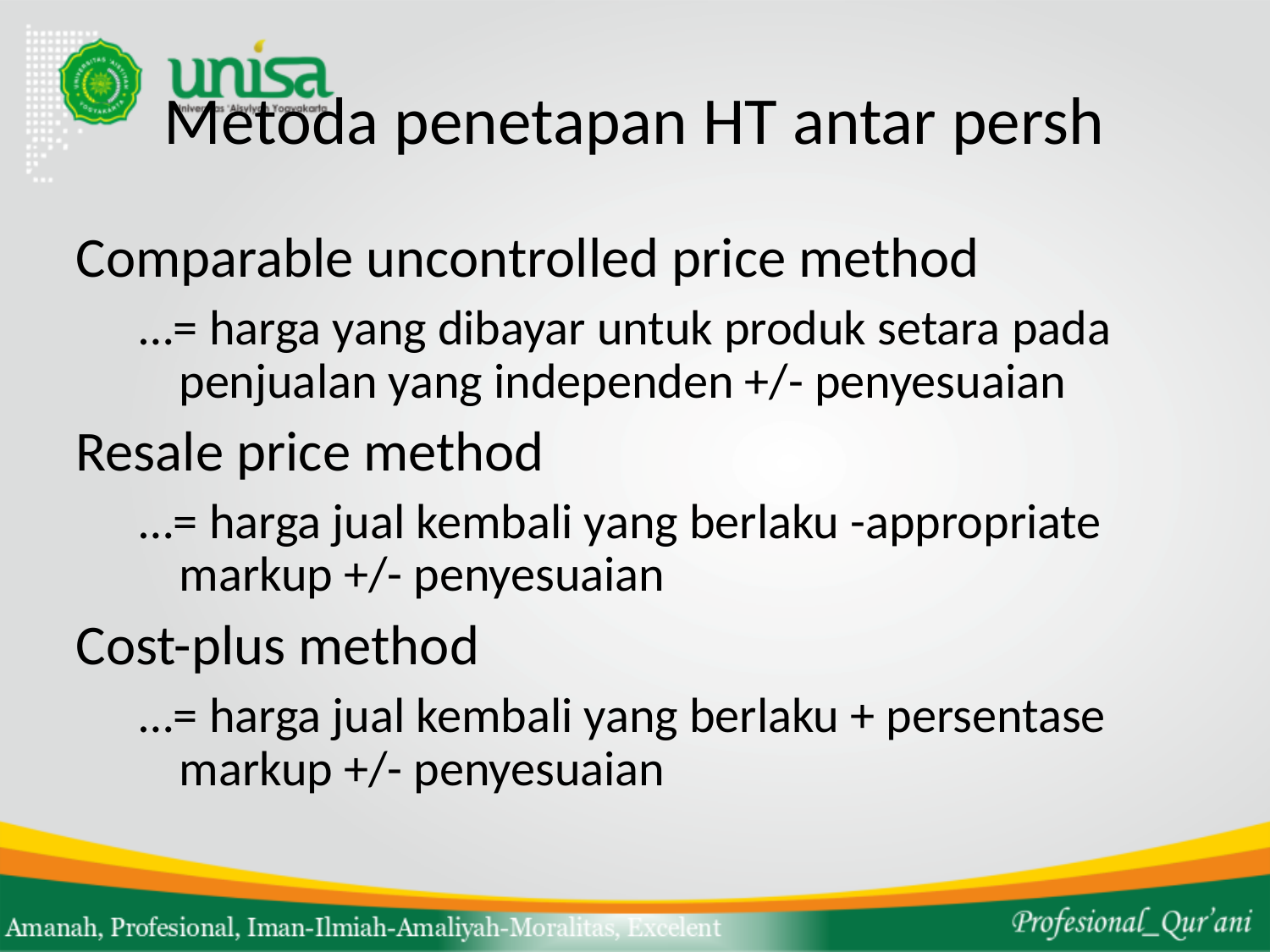

# Metoda penetapan HT antar persh
Comparable uncontrolled price method
…= harga yang dibayar untuk produk setara pada penjualan yang independen +/- penyesuaian
Resale price method
…= harga jual kembali yang berlaku -appropriate markup +/- penyesuaian
Cost-plus method
…= harga jual kembali yang berlaku + persentase markup +/- penyesuaian